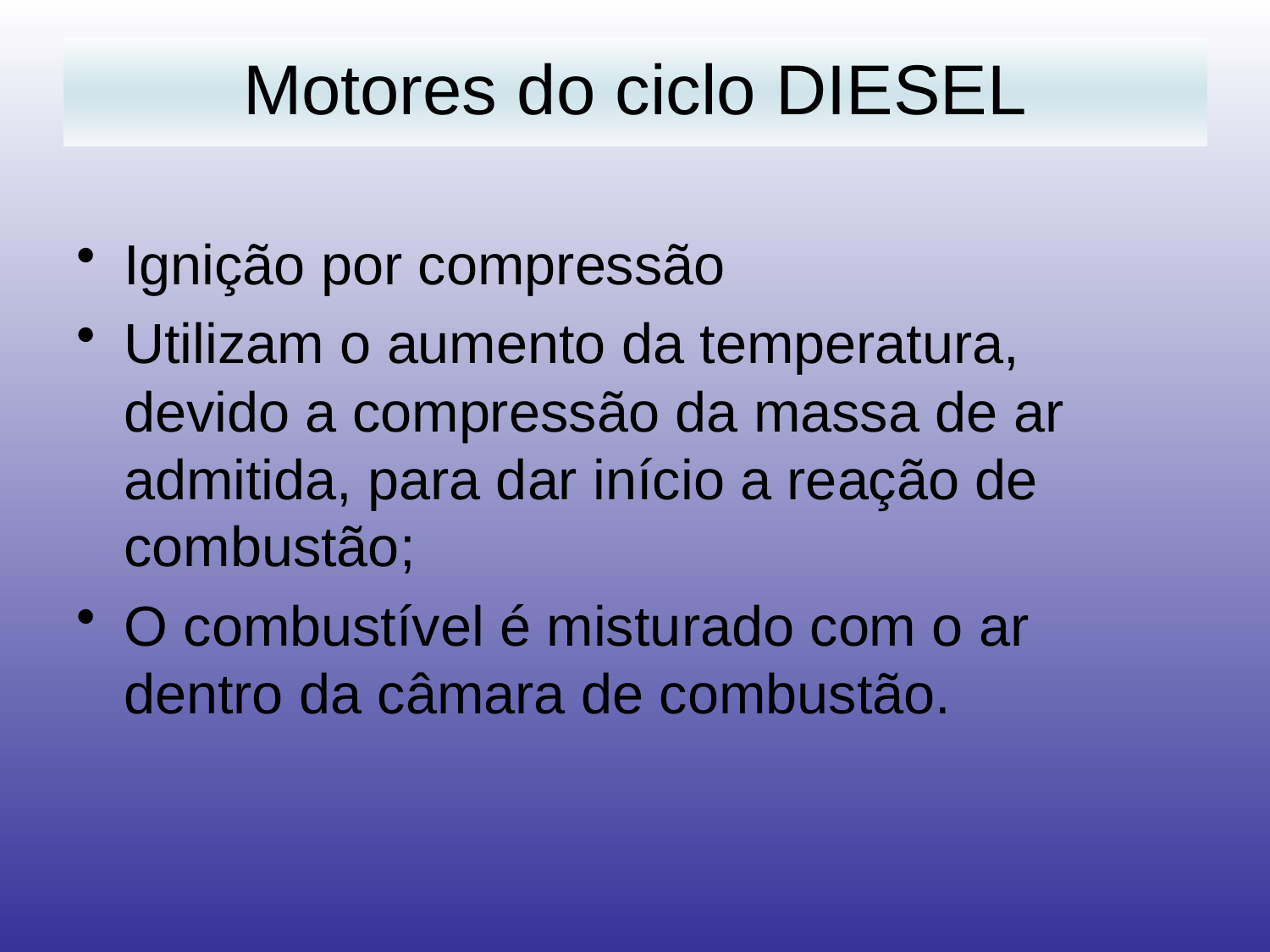

# Motores do ciclo DIESEL
Ignição por compressão
Utilizam o aumento da temperatura, devido a compressão da massa de ar admitida, para dar início a reação de combustão;
O combustível é misturado com o ar dentro da câmara de combustão.